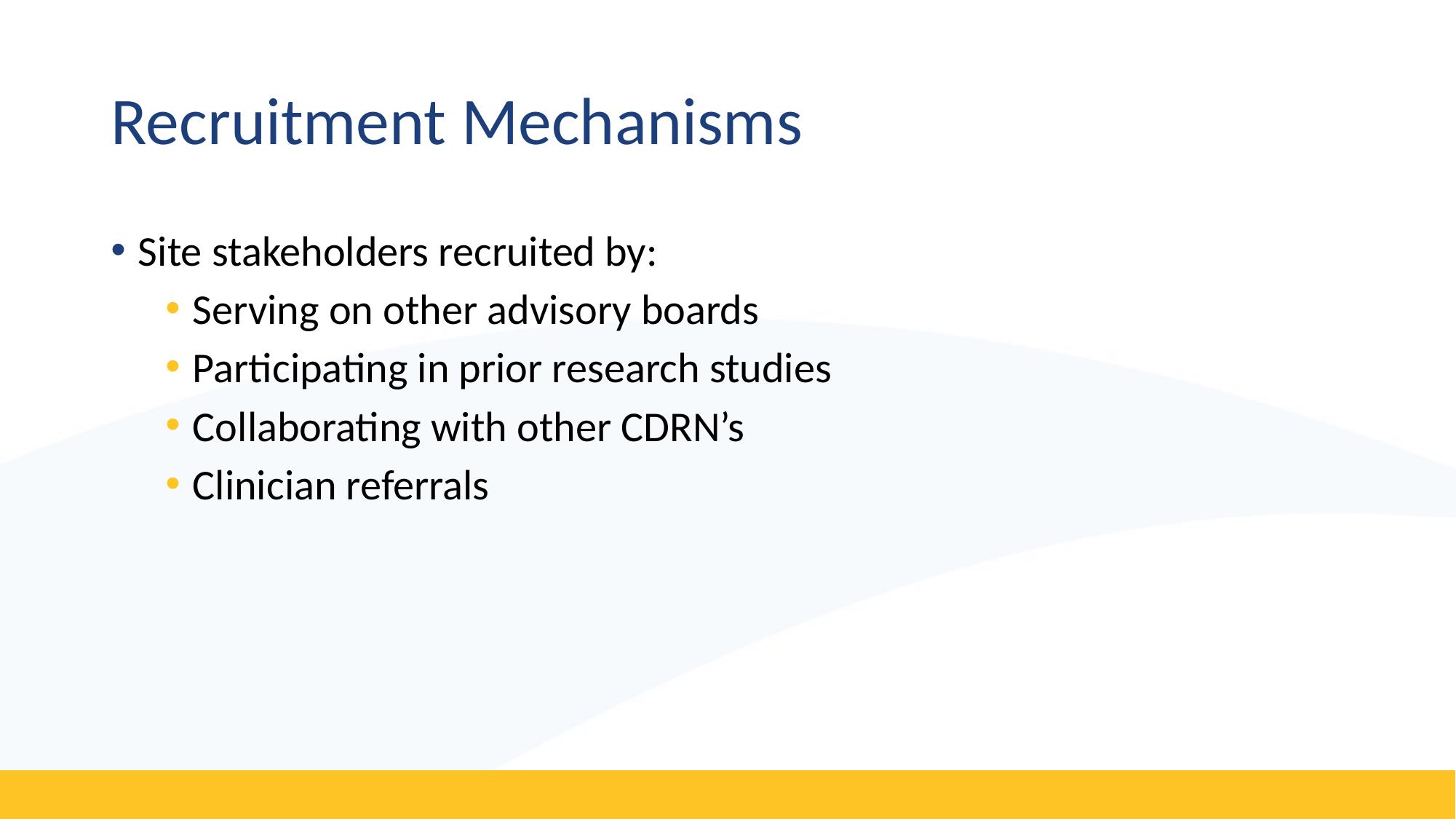

# Recruitment Mechanisms
Site stakeholders recruited by:
Serving on other advisory boards
Participating in prior research studies
Collaborating with other CDRN’s
Clinician referrals